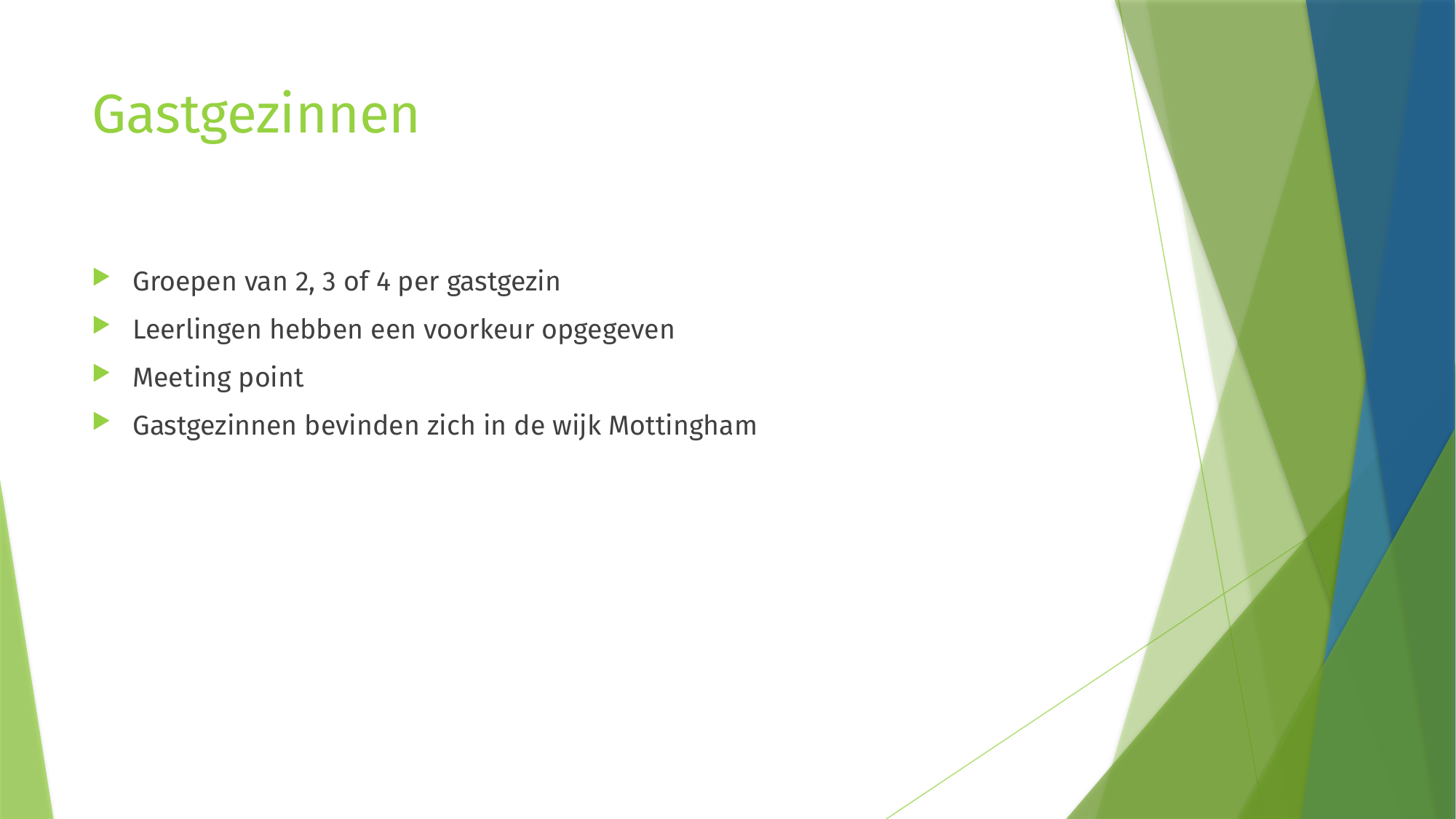

# Gastgezinnen
Groepen van 2, 3 of 4 per gastgezin
Leerlingen hebben een voorkeur opgegeven
Meeting point
Gastgezinnen bevinden zich in de wijk Mottingham